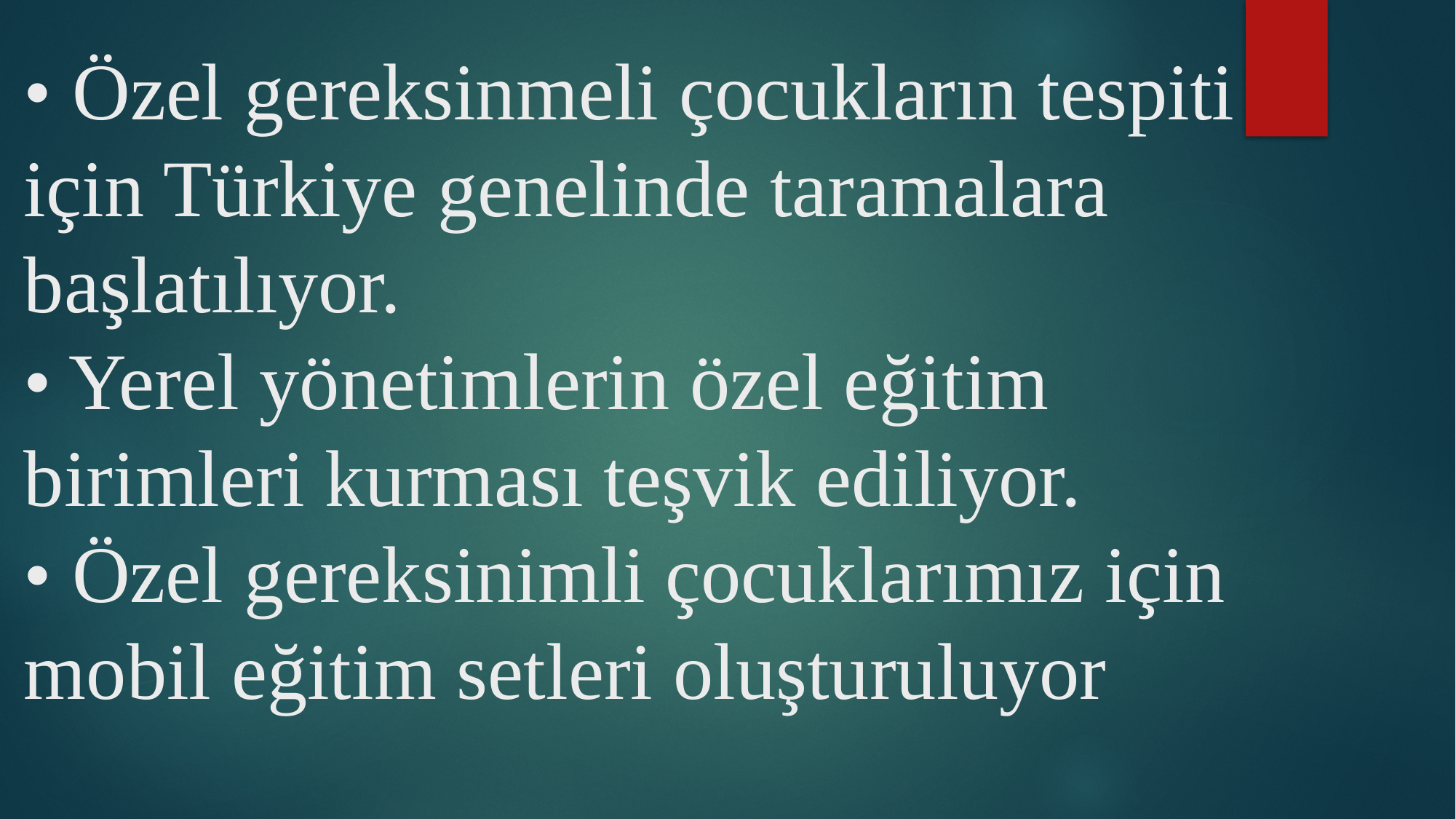

# • Özel gereksinmeli çocukların tespiti için Türkiye genelinde taramalara başlatılıyor.  • Yerel yönetimlerin özel eğitim birimleri kurması teşvik ediliyor.  • Özel gereksinimli çocuklarımız için mobil eğitim setleri oluşturuluyor